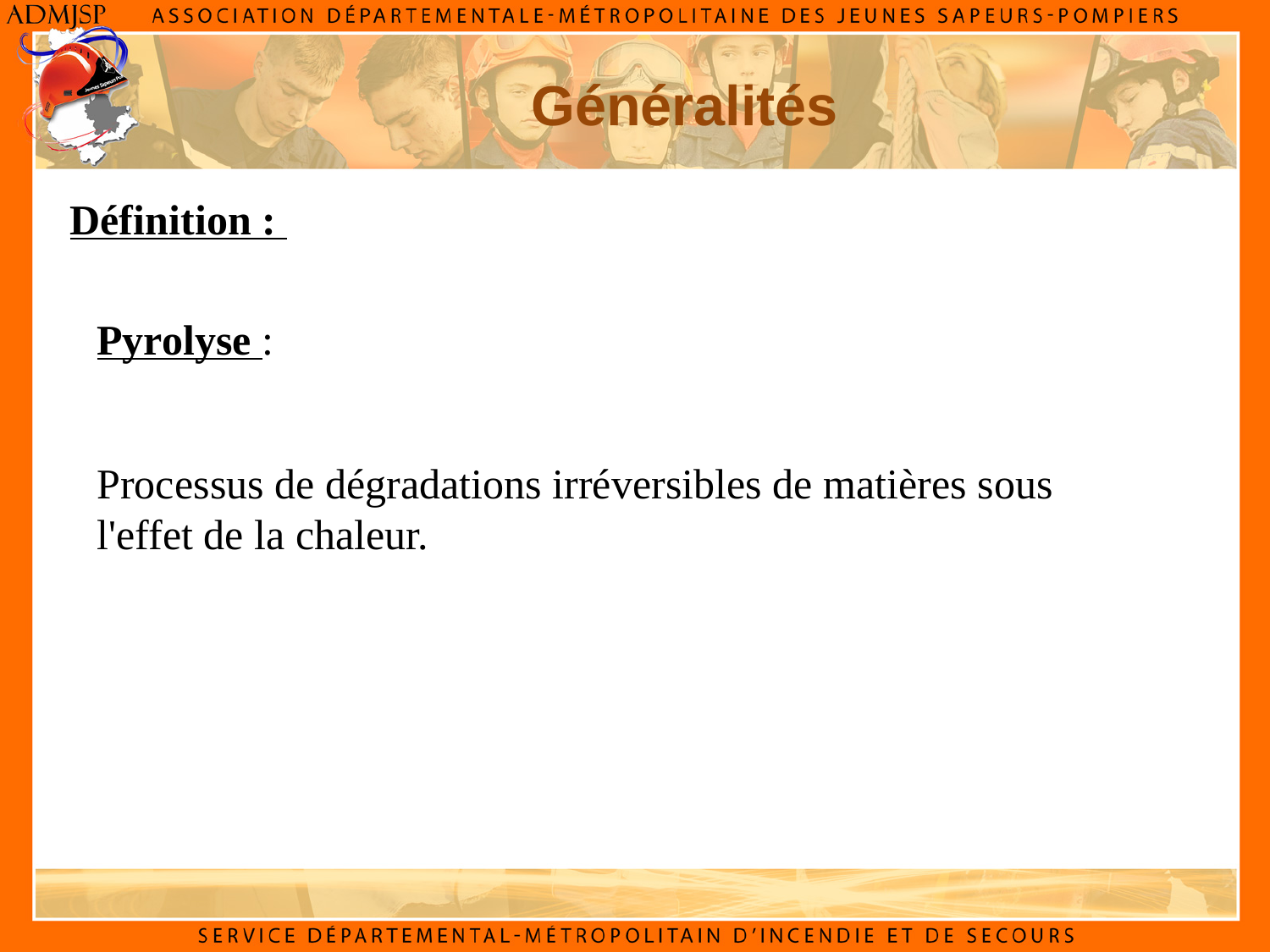

Généralités
Définition :
Pyrolyse :

Processus de dégradations irréversibles de matières sous l'effet de la chaleur.